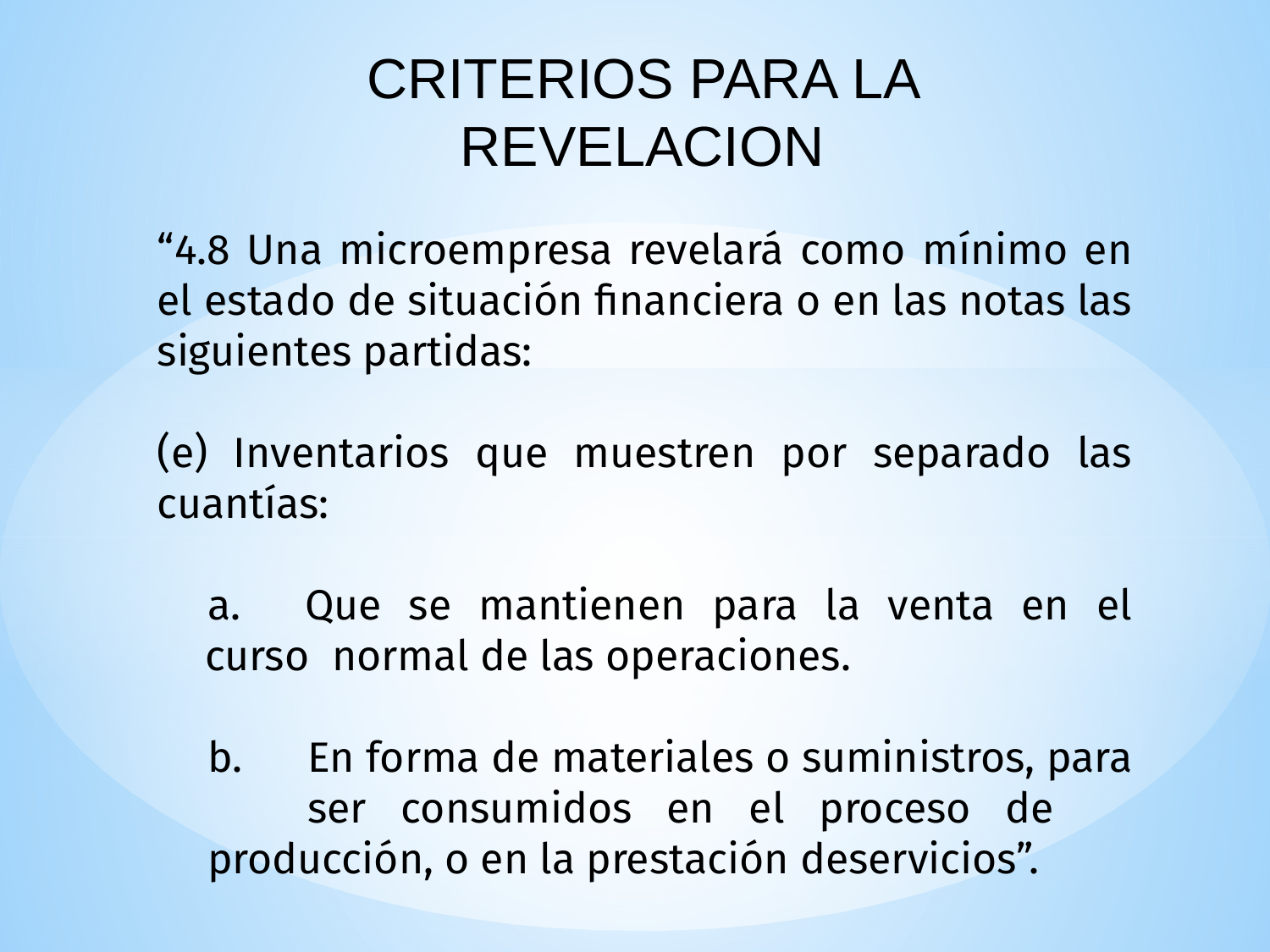

CRITERIOS PARA LA REVELACION
“4.8 Una microempresa revelará como mínimo en el estado de situación financiera o en las notas las siguientes partidas:

(e) Inventarios que muestren por separado las cuantías:

	Que se mantienen para la venta en el curso 	normal de las operaciones.

b. 	En forma de materiales o suministros, para 	ser consumidos en el proceso de  	producción, o en la prestación deservicios”.